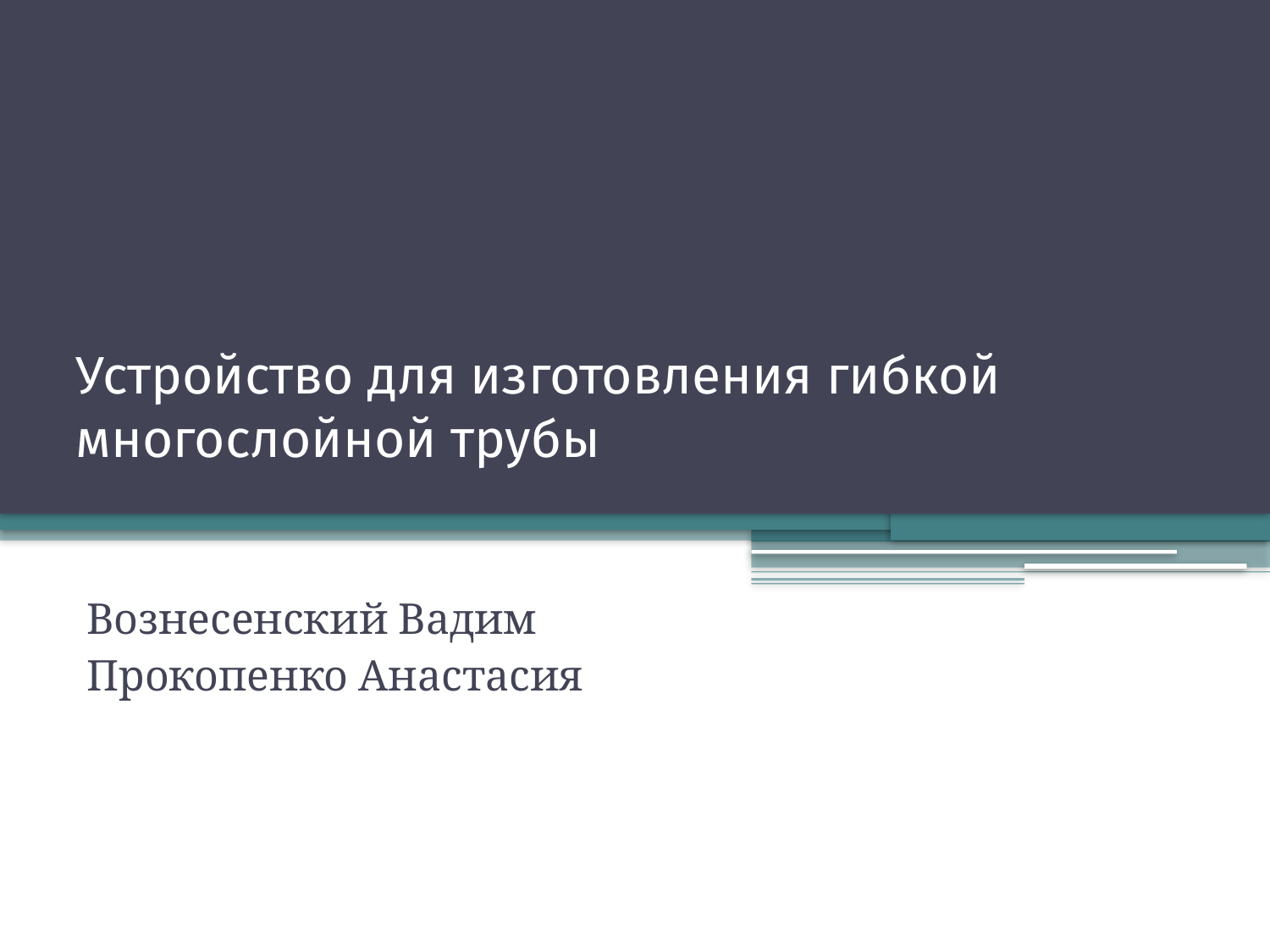

# Устройство для изготовления гибкой многослойной трубы
Вознесенский Вадим
Прокопенко Анастасия